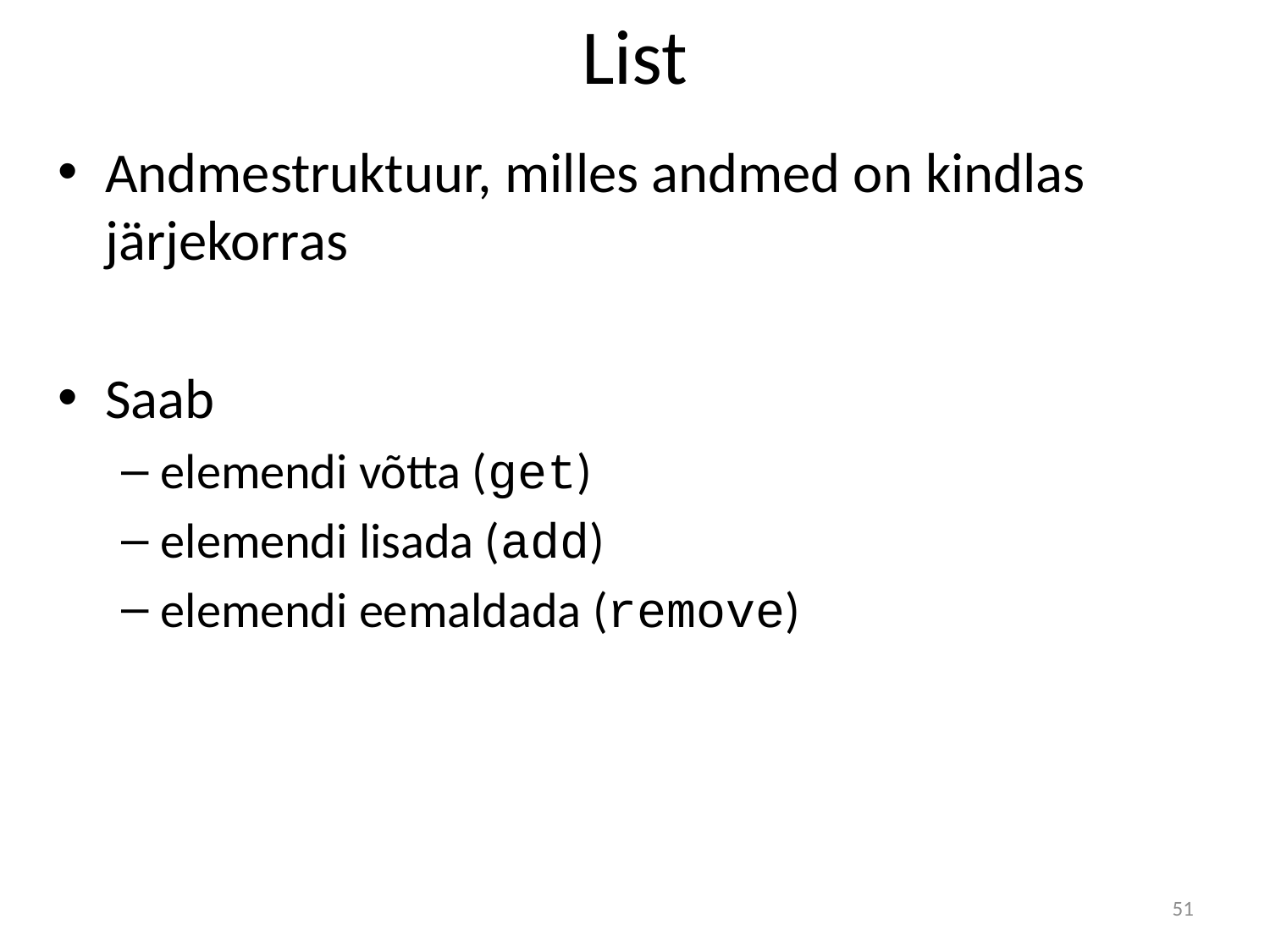

# List
Andmestruktuur, milles andmed on kindlas järjekorras

Saab
elemendi võtta (get)
elemendi lisada (add)
elemendi eemaldada (remove)

51